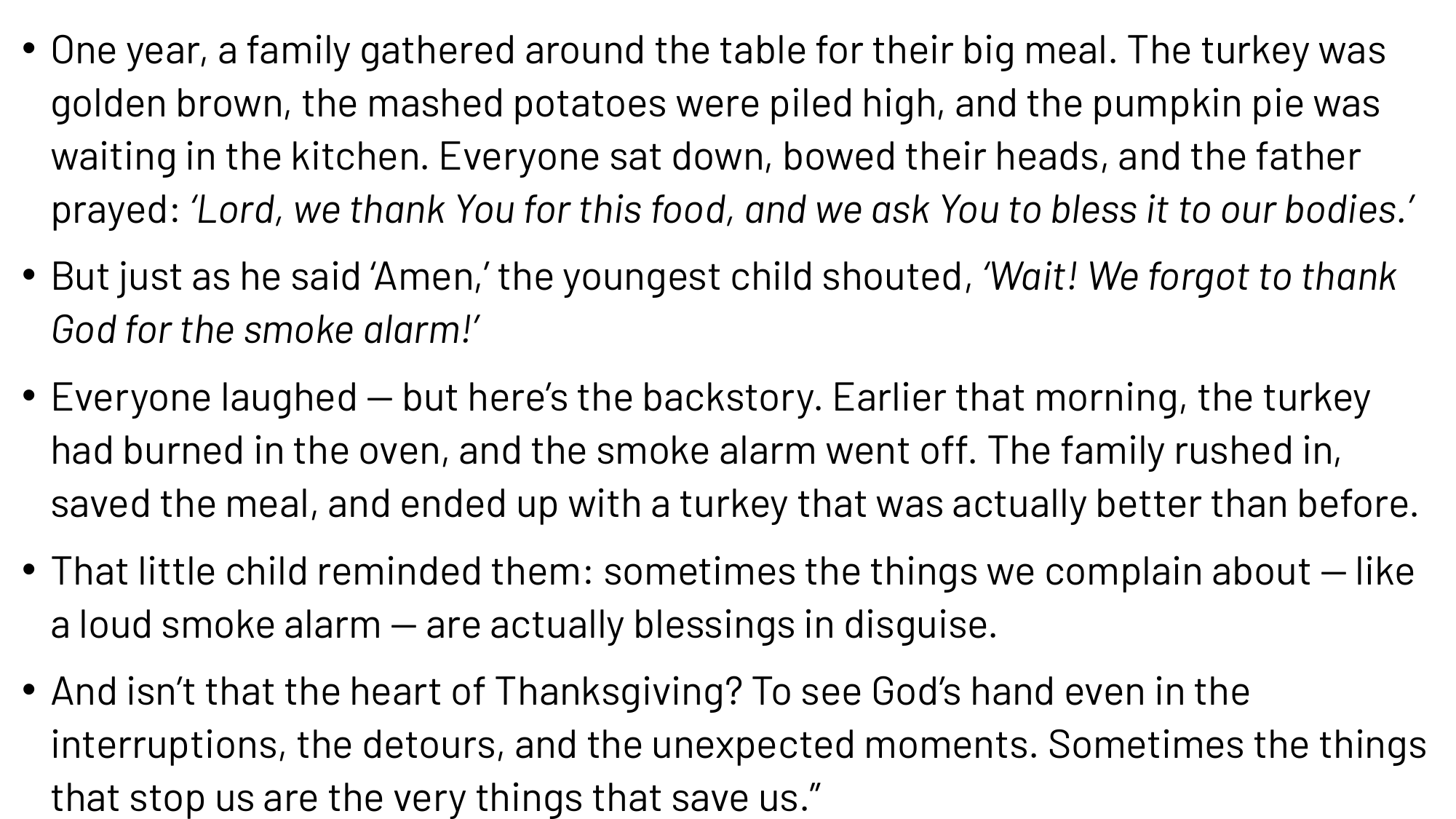

One year, a family gathered around the table for their big meal. The turkey was golden brown, the mashed potatoes were piled high, and the pumpkin pie was waiting in the kitchen. Everyone sat down, bowed their heads, and the father prayed: ‘Lord, we thank You for this food, and we ask You to bless it to our bodies.’
But just as he said ‘Amen,’ the youngest child shouted, ‘Wait! We forgot to thank God for the smoke alarm!’
Everyone laughed — but here’s the backstory. Earlier that morning, the turkey had burned in the oven, and the smoke alarm went off. The family rushed in, saved the meal, and ended up with a turkey that was actually better than before.
That little child reminded them: sometimes the things we complain about — like a loud smoke alarm — are actually blessings in disguise.
And isn’t that the heart of Thanksgiving? To see God’s hand even in the interruptions, the detours, and the unexpected moments. Sometimes the things that stop us are the very things that save us.”